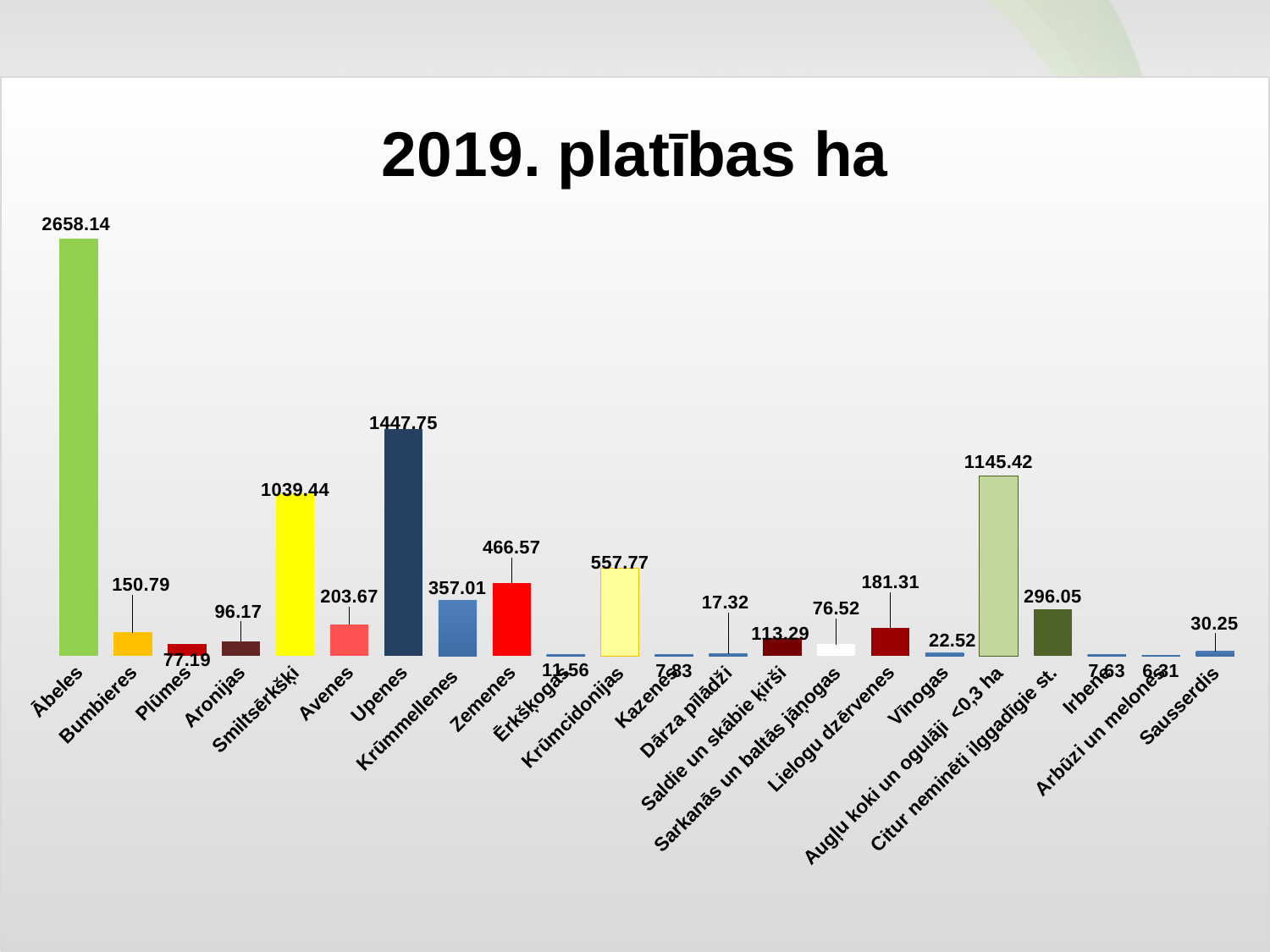

### Chart: 2019. platības ha

| Category | VPM |
|---|---|
| Ābeles | 2658.14 |
| Bumbieres | 150.79 |
| Plūmes | 77.19 |
| Aronijas | 96.17 |
| Smiltsērkšķi | 1039.44 |
| Avenes | 203.67 |
| Upenes | 1447.75 |
| Krūmmellenes  | 357.01 |
| Zemenes | 466.57 |
| Ērkšķogas | 11.56 |
| Krūmcidonijas | 557.77 |
| Kazenes | 7.83 |
| Dārza pīlādži | 17.32 |
| Saldie un skābie ķirši | 113.29 |
| Sarkanās un baltās jāņogas | 76.52 |
| Lielogu dzērvenes | 181.31 |
| Vīnogas | 22.52 |
| Augļu koki un ogulāji  <0,3 ha | 1145.42 |
| Citur neminēti ilggadīgie st. | 296.05 |
| Irbene | 7.63 |
| Arbūzi un melones | 6.31 |
| Sausserdis | 30.25 |